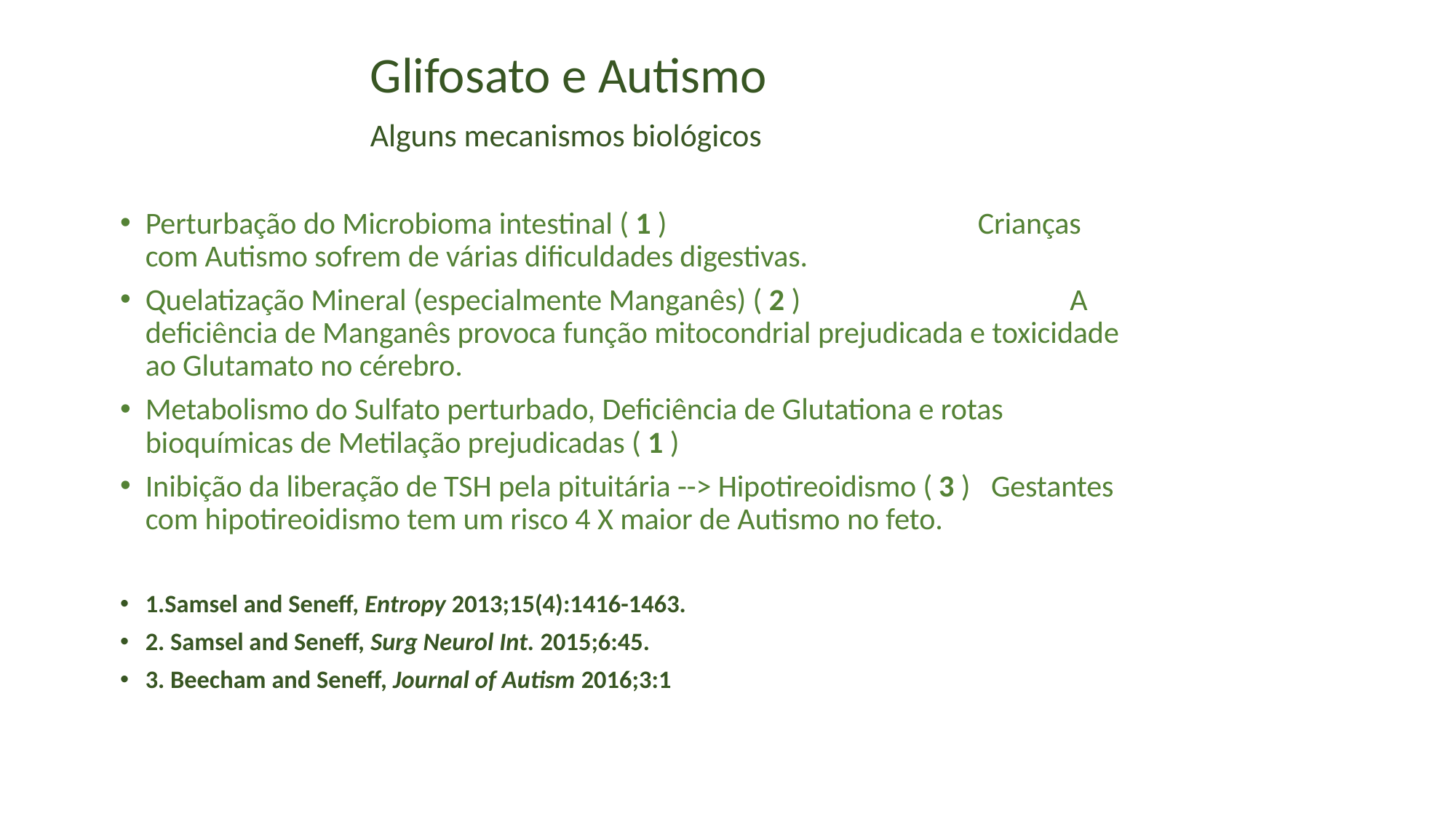

# Glifosato e Autismo Alguns mecanismos biológicos
Perturbação do Microbioma intestinal ( 1 )                                             Crianças com Autismo sofrem de várias dificuldades digestivas.
Quelatização Mineral (especialmente Manganês) ( 2 )                                       A deficiência de Manganês provoca função mitocondrial prejudicada e toxicidade ao Glutamato no cérebro.
Metabolismo do Sulfato perturbado, Deficiência de Glutationa e rotas bioquímicas de Metilação prejudicadas ( 1 )
Inibição da liberação de TSH pela pituitária --> Hipotireoidismo ( 3 )   Gestantes com hipotireoidismo tem um risco 4 X maior de Autismo no feto.

1.Samsel and Seneff, Entropy 2013;15(4):1416-1463.
2. Samsel and Seneff, Surg Neurol Int. 2015;6:45.
3. Beecham and Seneff, Journal of Autism 2016;3:1